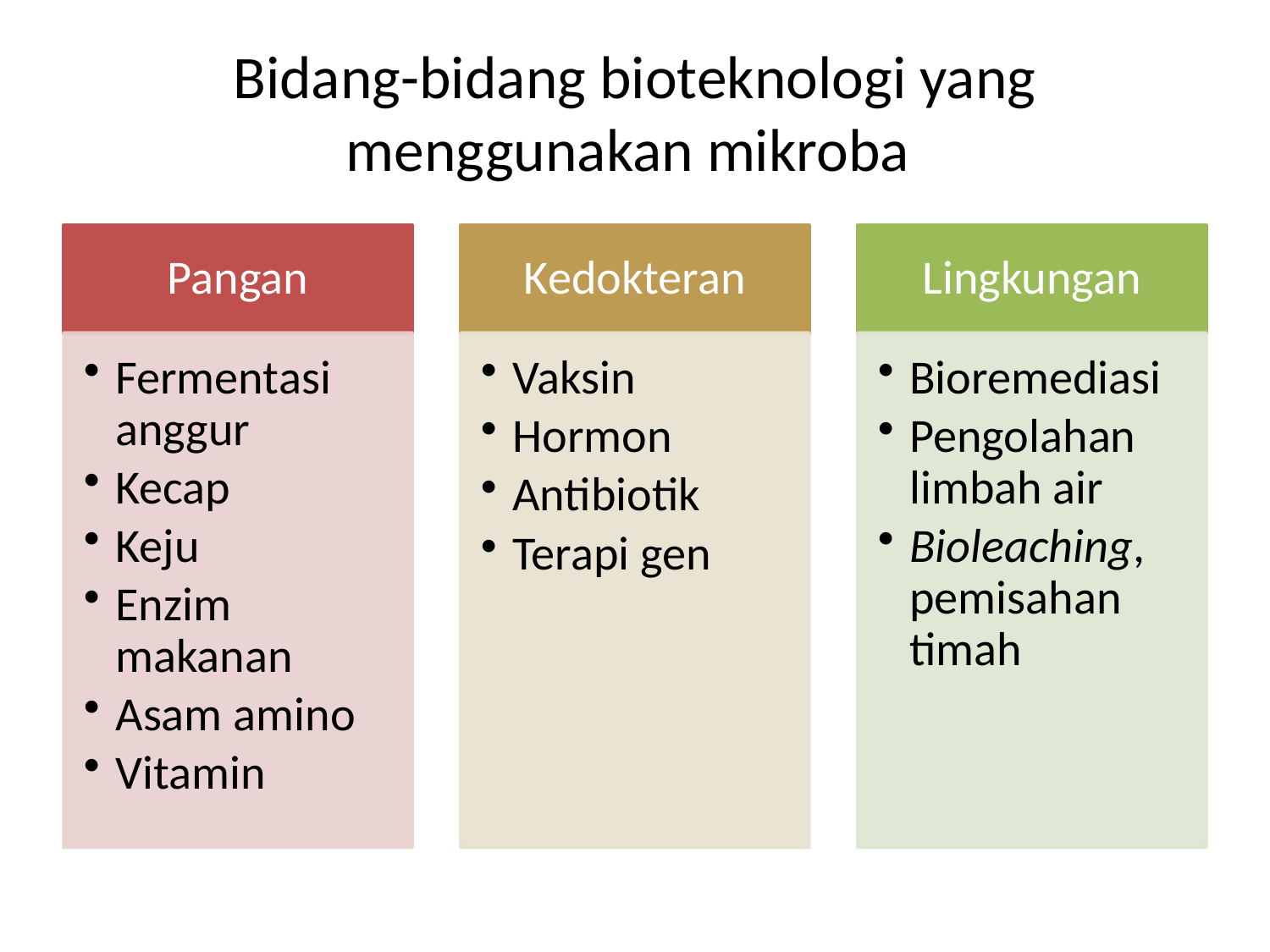

# Bidang-bidang bioteknologi yang menggunakan mikroba
Pangan
Fermentasi anggur
Kecap
Keju
Enzim makanan
Asam amino
Vitamin
Kedokteran
Vaksin
Hormon
Antibiotik
Terapi gen
Lingkungan
Bioremediasi
Pengolahan limbah air
Bioleaching, pemisahan timah